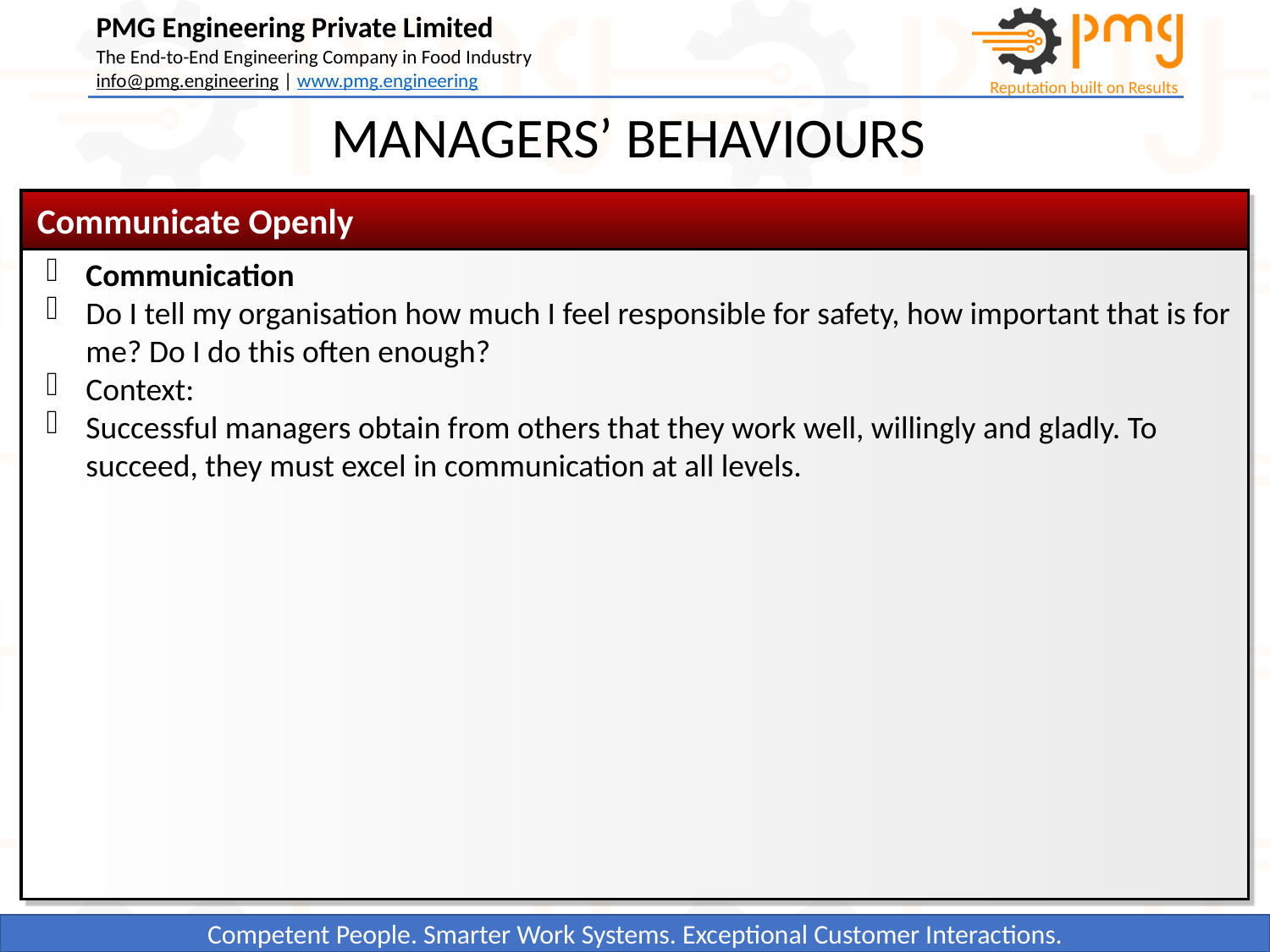

MANAGERS’ BEHAVIOURS
  Communicate Openly
Communication
Do I tell my organisation how much I feel responsible for safety, how important that is for me? Do I do this often enough?
Context:
Successful managers obtain from others that they work well, willingly and gladly. To succeed, they must excel in communication at all levels.